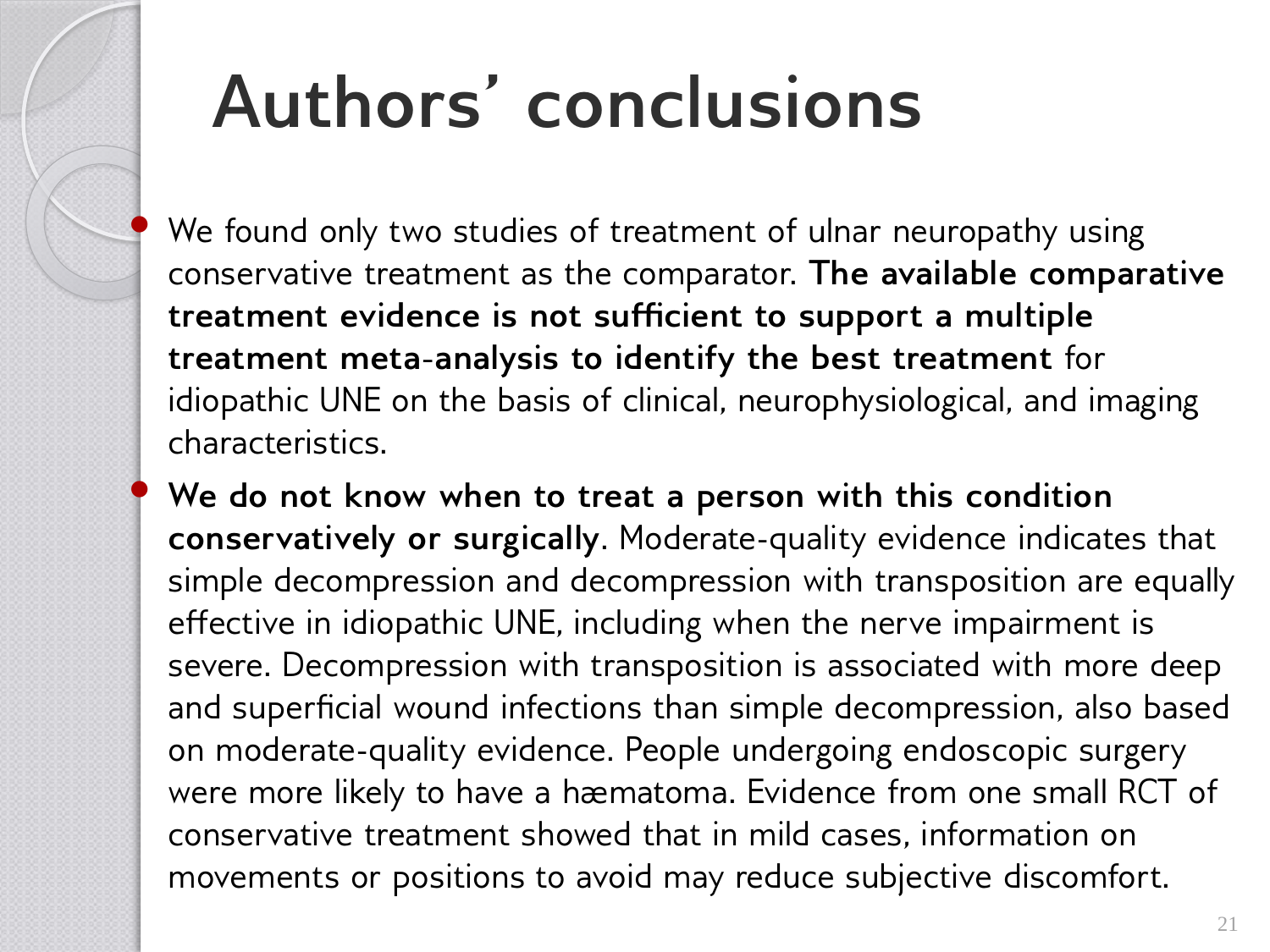

# Authors’ conclusions
We found only two studies of treatment of ulnar neuropathy using conservative treatment as the comparator. The available comparative treatment evidence is not sufficient to support a multiple treatment meta-analysis to identify the best treatment for idiopathic UNE on the basis of clinical, neurophysiological, and imaging characteristics.
We do not know when to treat a person with this condition conservatively or surgically. Moderate-quality evidence indicates that simple decompression and decompression with transposition are equally effective in idiopathic UNE, including when the nerve impairment is severe. Decompression with transposition is associated with more deep and superficial wound infections than simple decompression, also based on moderate-quality evidence. People undergoing endoscopic surgery were more likely to have a haematoma. Evidence from one small RCT of conservative treatment showed that in mild cases, information on movements or positions to avoid may reduce subjective discomfort.
21